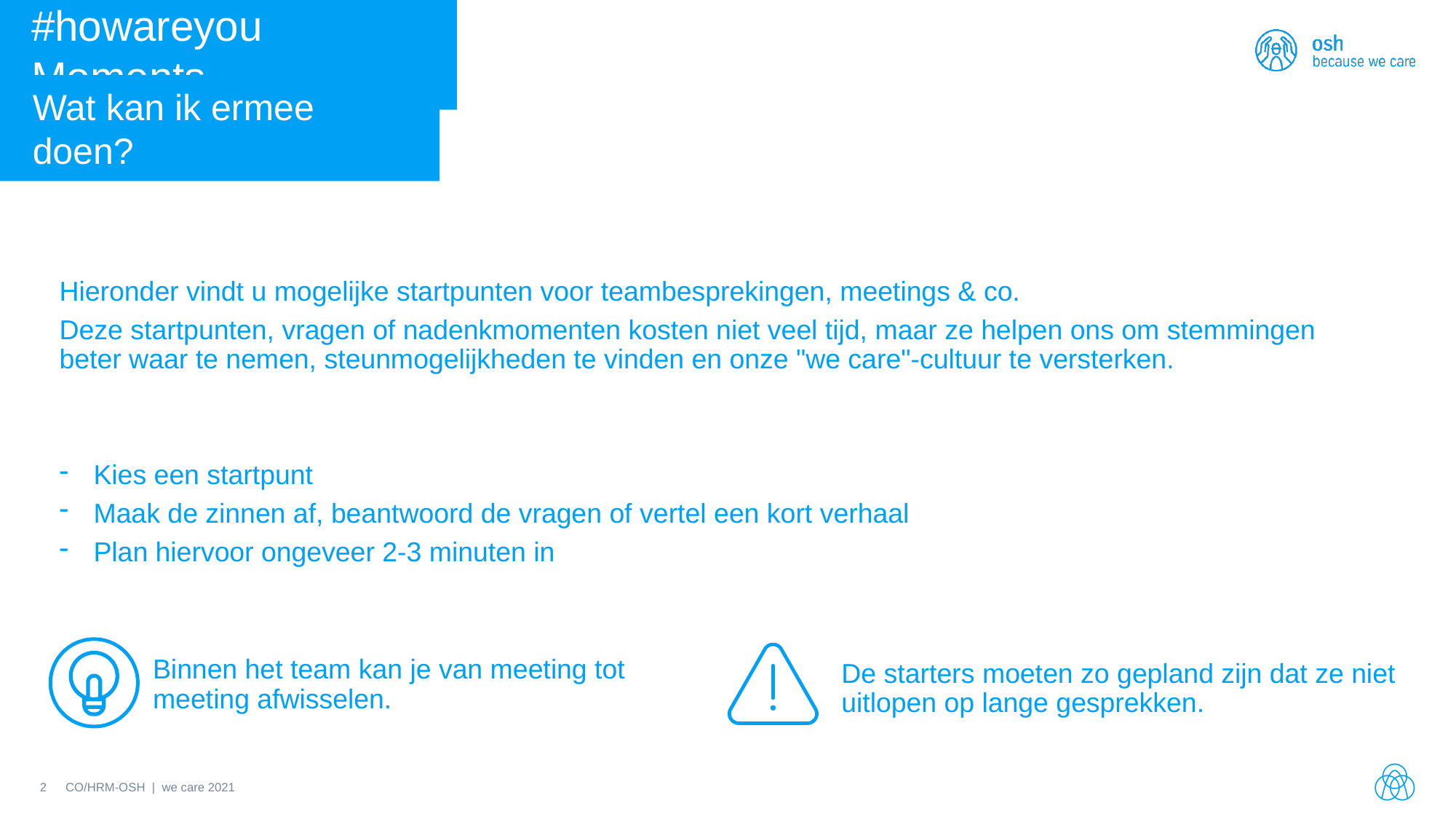

#howareyou Moments
Wat kan ik ermee doen?
Hieronder vindt u mogelijke startpunten voor teambesprekingen, meetings & co.
Deze startpunten, vragen of nadenkmomenten kosten niet veel tijd, maar ze helpen ons om stemmingen beter waar te nemen, steunmogelijkheden te vinden en onze "we care"-cultuur te versterken.

Kies een startpunt
Maak de zinnen af, beantwoord de vragen of vertel een kort verhaal
Plan hiervoor ongeveer 2-3 minuten in

Binnen het team kan je van meeting tot meeting afwisselen.
De starters moeten zo gepland zijn dat ze niet uitlopen op lange gesprekken.